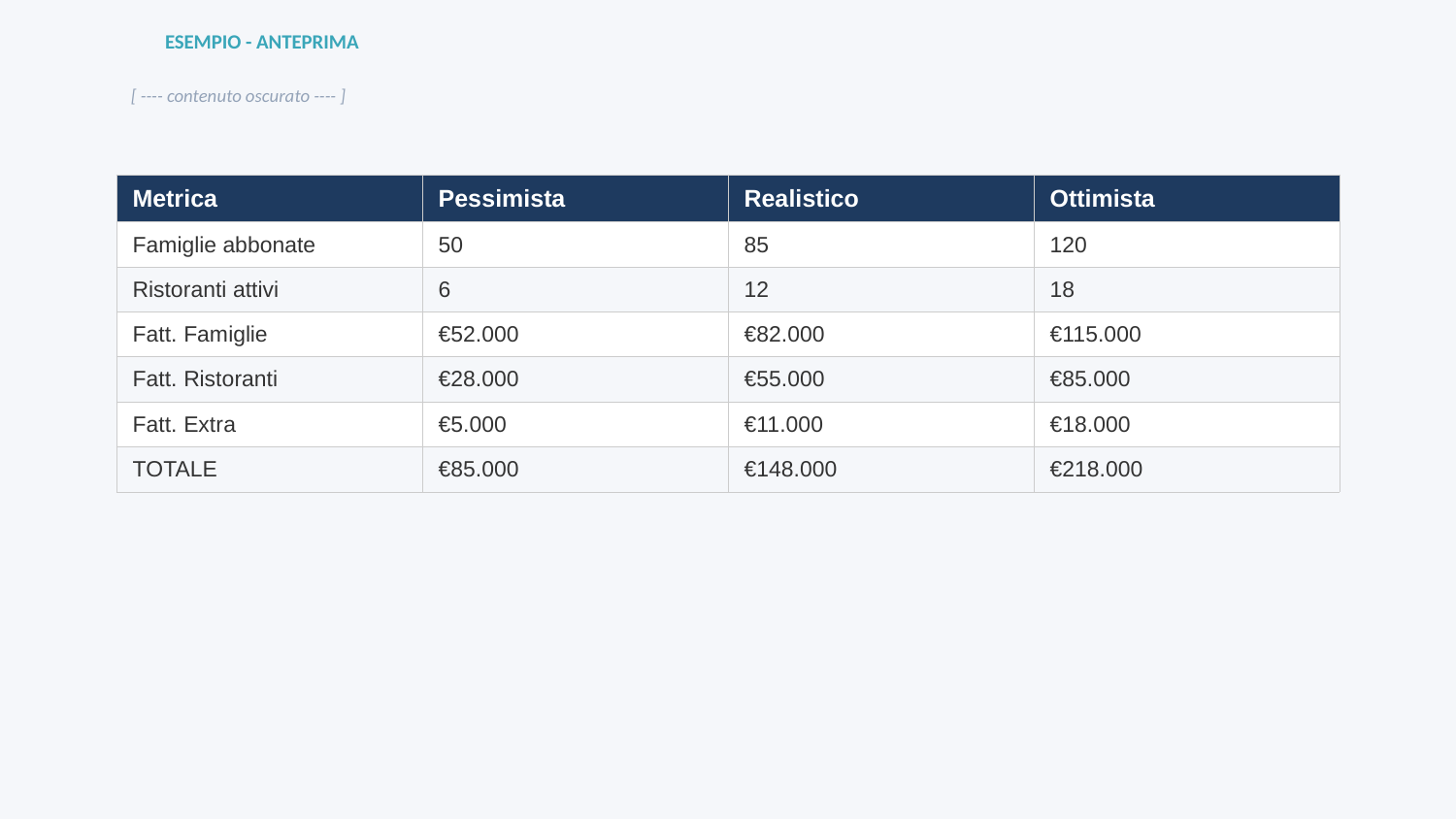

ESEMPIO - ANTEPRIMA
[ ---- contenuto oscurato ---- ]
| Metrica | Pessimista | Realistico | Ottimista |
| --- | --- | --- | --- |
| Famiglie abbonate | 50 | 85 | 120 |
| Ristoranti attivi | 6 | 12 | 18 |
| Fatt. Famiglie | €52.000 | €82.000 | €115.000 |
| Fatt. Ristoranti | €28.000 | €55.000 | €85.000 |
| Fatt. Extra | €5.000 | €11.000 | €18.000 |
| TOTALE | €85.000 | €148.000 | €218.000 |